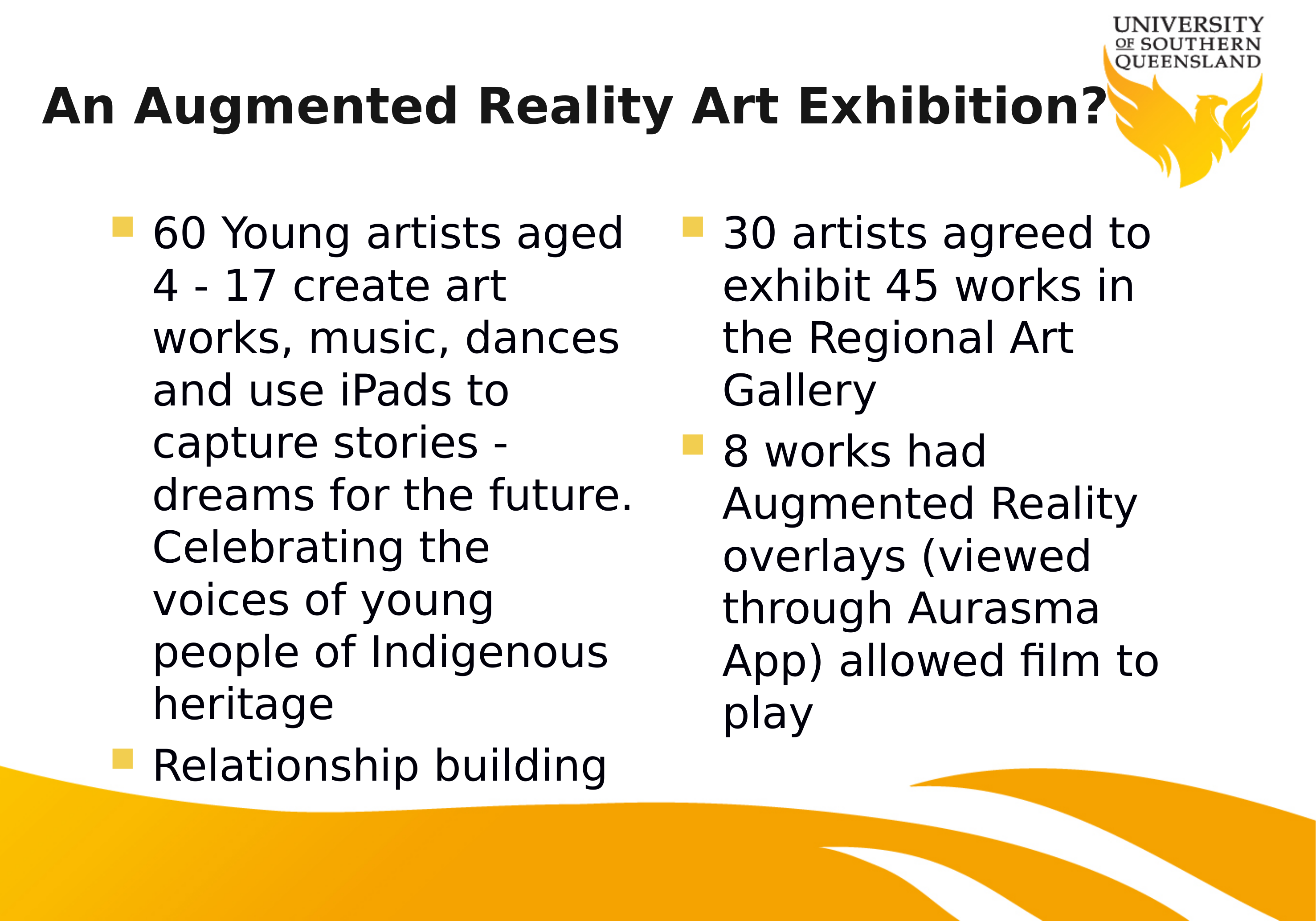

# An Augmented Reality Art Exhibition?
60 Young artists aged 4 - 17 create art works, music, dances and use iPads to capture stories - dreams for the future. Celebrating the voices of young people of Indigenous heritage
Relationship building

30 artists agreed to exhibit 45 works in the Regional Art Gallery
8 works had Augmented Reality overlays (viewed through Aurasma App) allowed film to play